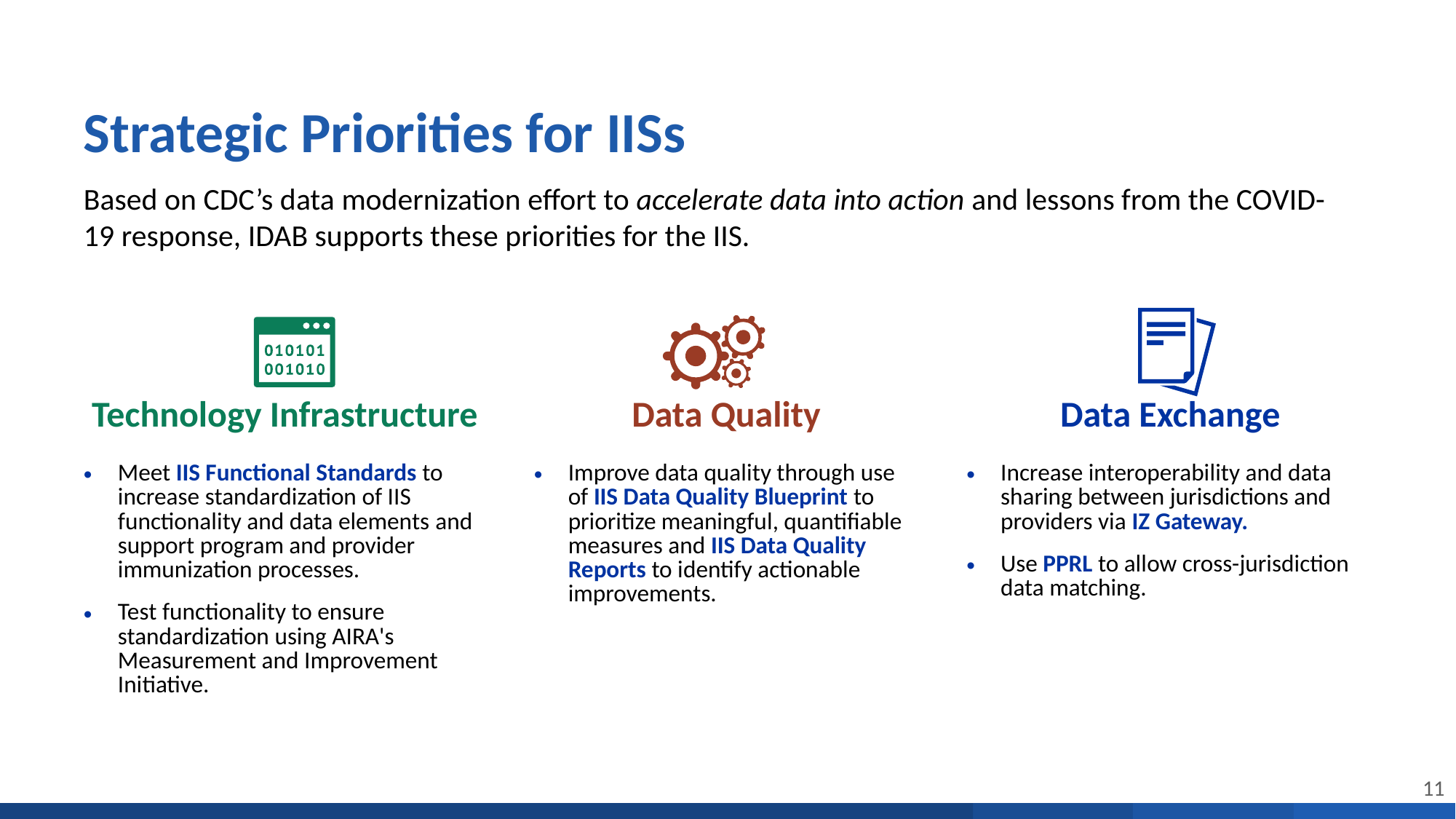

# Strategic Priorities for IISs
Based on CDC’s data modernization effort to accelerate data into action and lessons from the COVID-19 response, IDAB supports these priorities for the IIS.

| Technology Infrastructure |  | Data Quality |  | Data Exchange |
| --- | --- | --- | --- | --- |
|  |  |  |  |  |
| Meet IIS Functional Standards to increase standardization of IIS functionality and data elements and support program and provider immunization processes. Test functionality to ensure standardization using AIRA's Measurement and Improvement Initiative. |  | Improve data quality through use of IIS Data Quality Blueprint to prioritize meaningful, quantifiable measures and IIS Data Quality Reports to identify actionable improvements. |  | Increase interoperability and data sharing between jurisdictions and providers via IZ Gateway. Use PPRL to allow cross-jurisdiction data matching. |
11